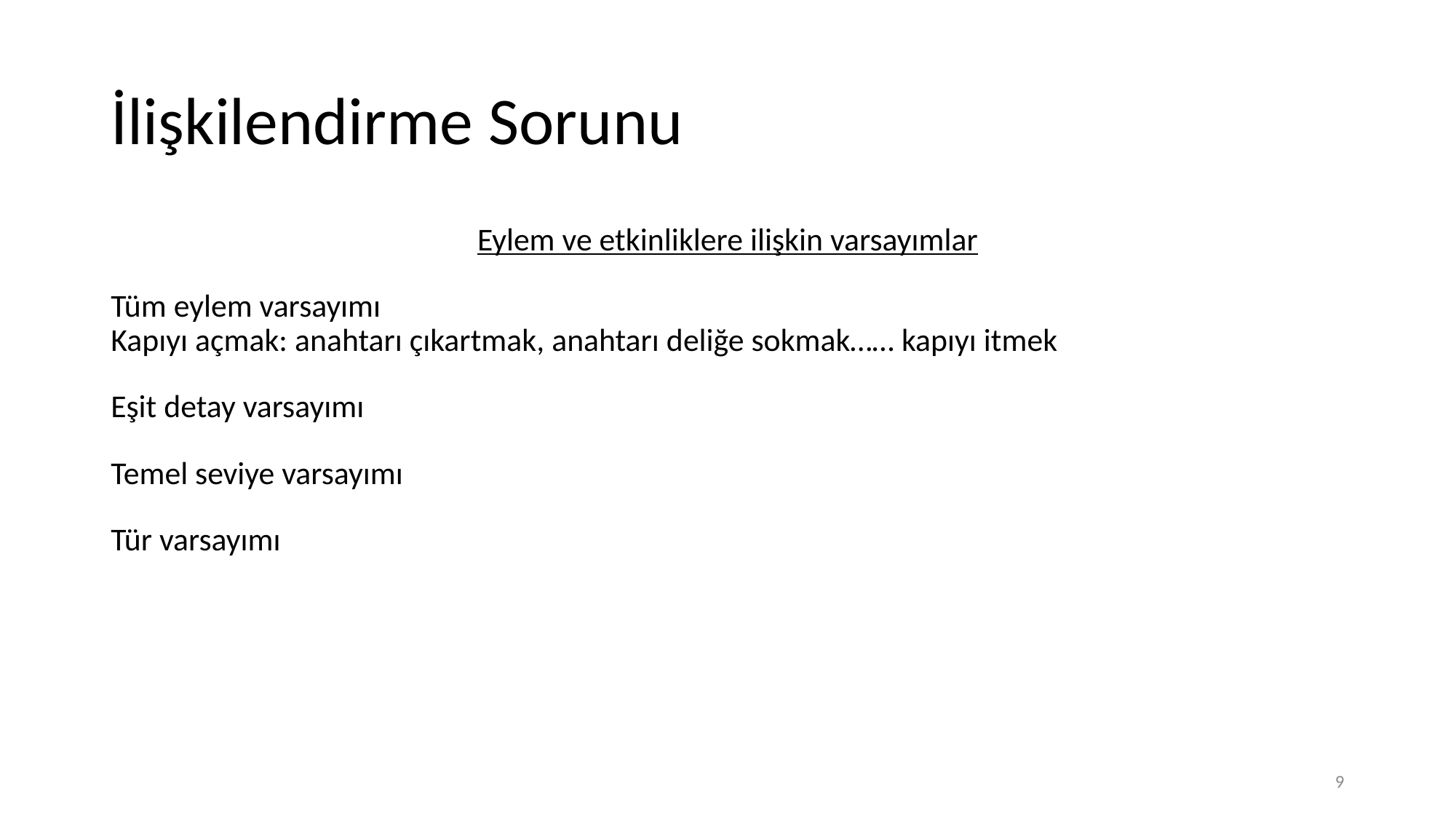

# İlişkilendirme Sorunu
Eylem ve etkinliklere ilişkin varsayımlar
Tüm eylem varsayımı
Kapıyı açmak: anahtarı çıkartmak, anahtarı deliğe sokmak…… kapıyı itmek
Eşit detay varsayımı
Temel seviye varsayımı
Tür varsayımı
9